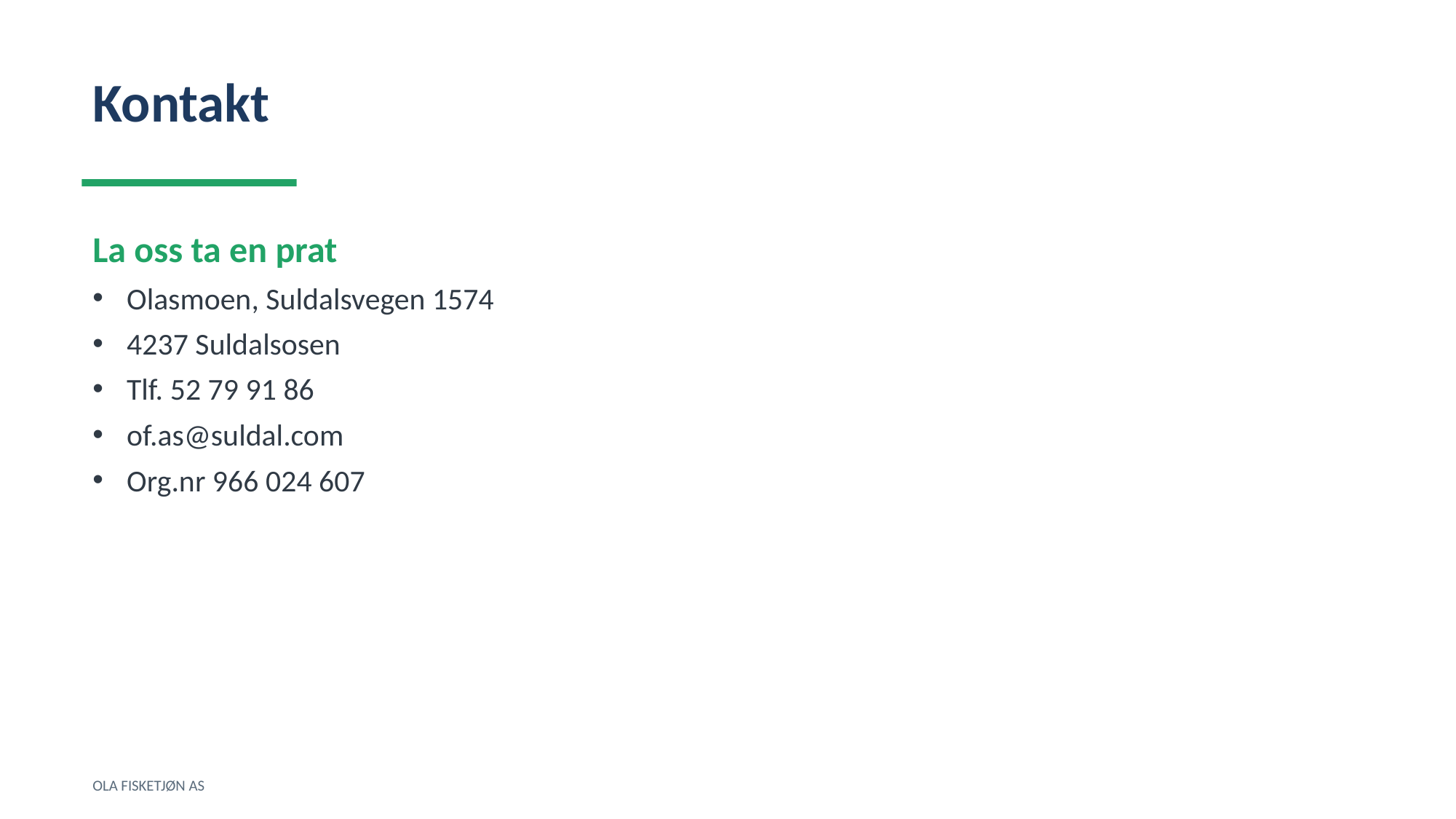

Kontakt

La oss ta en prat
Olasmoen, Suldalsvegen 1574
4237 Suldalsosen
Tlf. 52 79 91 86
of.as@suldal.com
Org.nr 966 024 607
OLA FISKETJØN AS